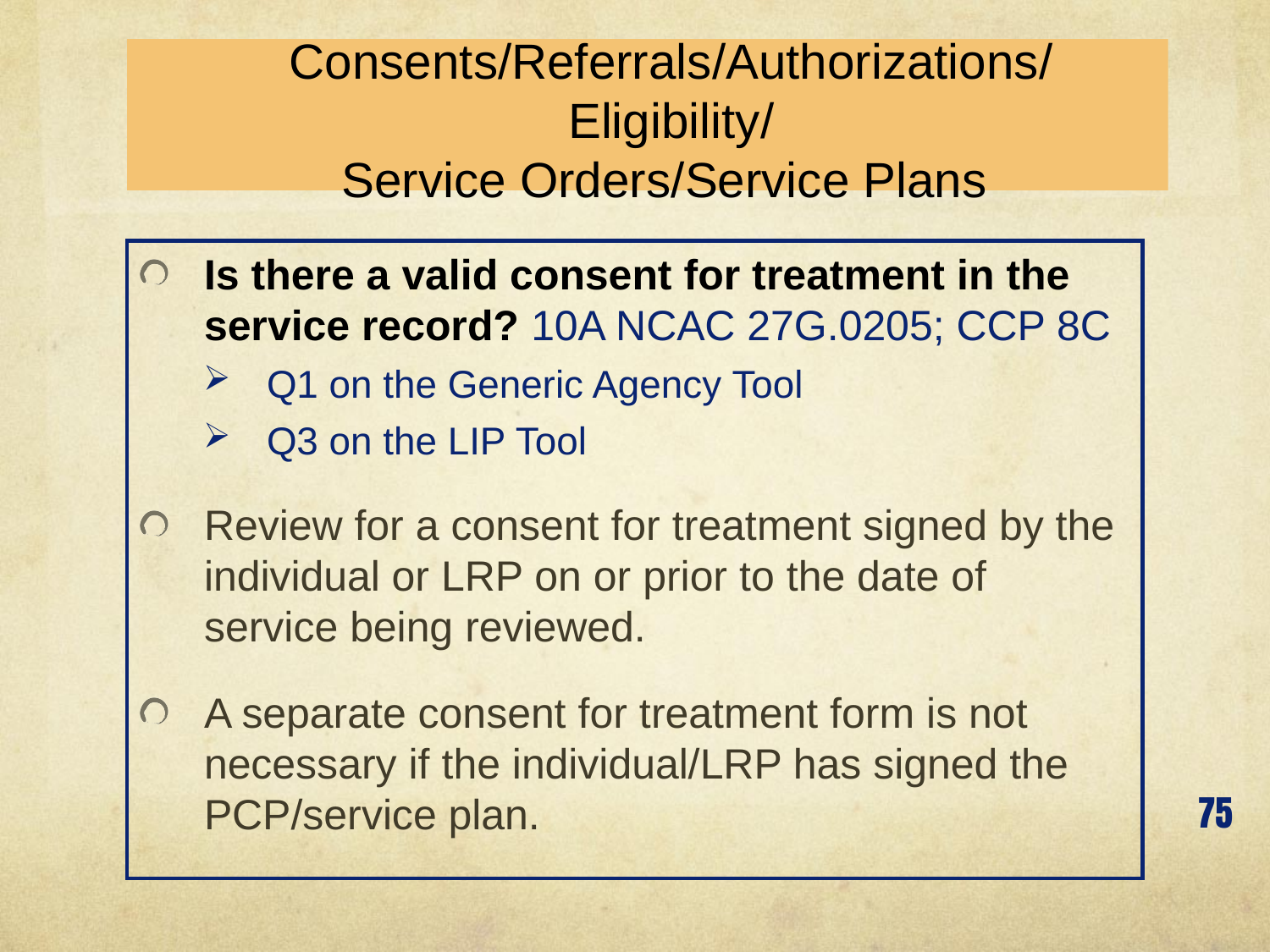

# Consents/Referrals/Authorizations/Eligibility/ Service Orders/Service Plans
Is there a valid consent for treatment in the service record? 10A NCAC 27G.0205; CCP 8C
Q1 on the Generic Agency Tool
Q3 on the LIP Tool
Review for a consent for treatment signed by the individual or LRP on or prior to the date of service being reviewed.
A separate consent for treatment form is not necessary if the individual/LRP has signed the PCP/service plan.

75